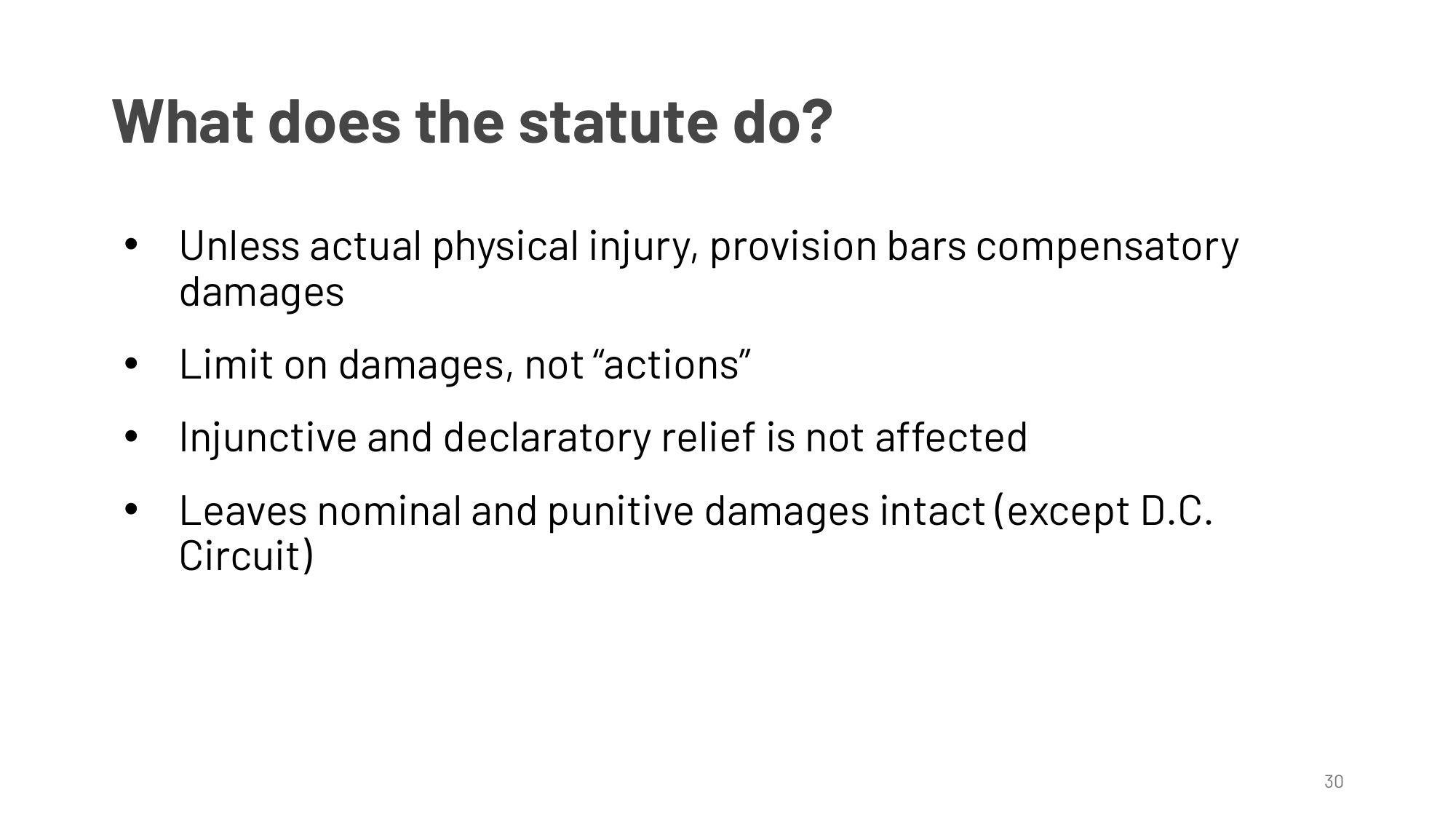

# What does the statute do?
Unless actual physical injury, provision bars compensatory damages
Limit on damages, not “actions”
Injunctive and declaratory relief is not affected
Leaves nominal and punitive damages intact (except D.C. Circuit)
30